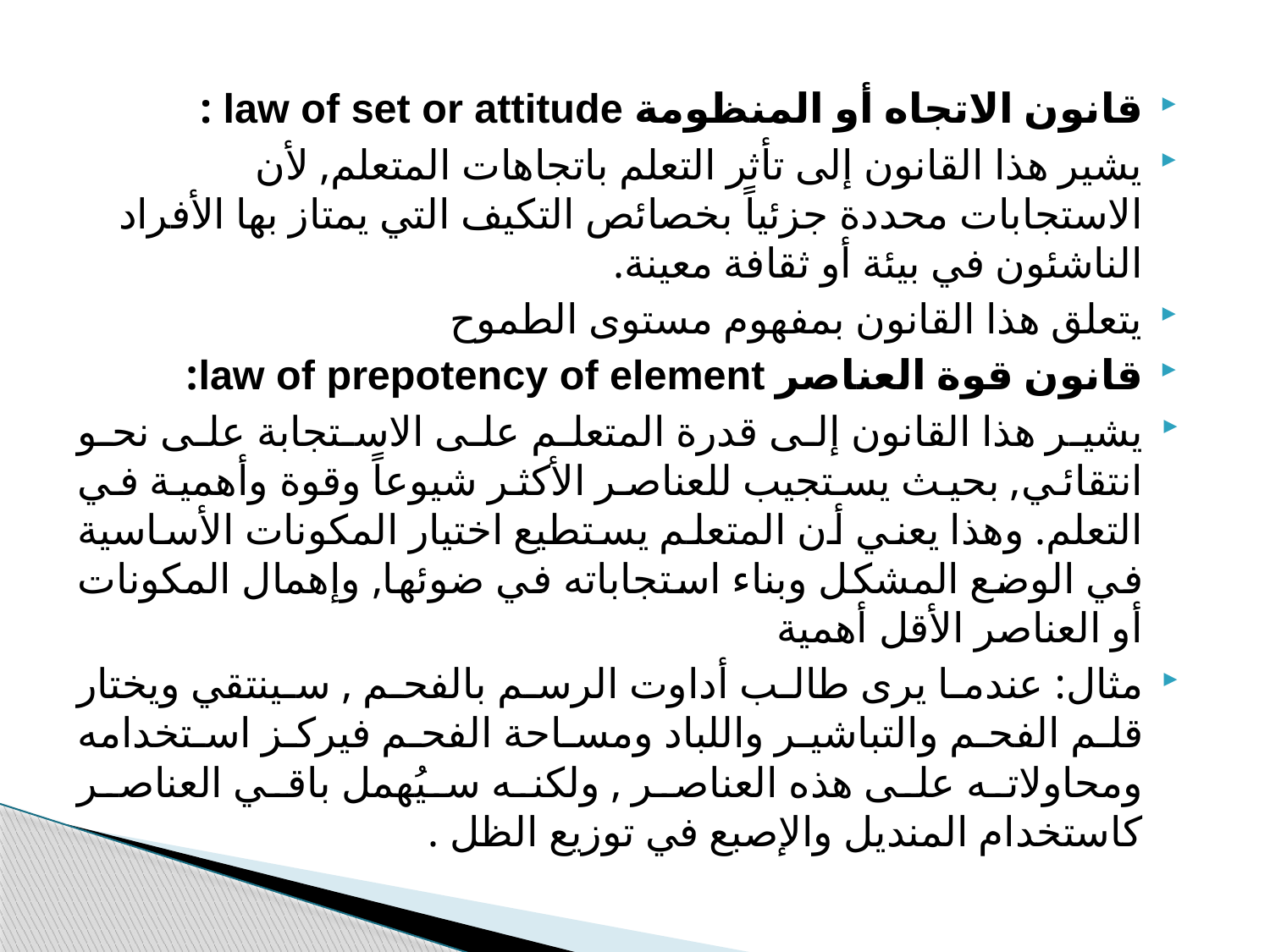

قانون الاتجاه أو المنظومة law of set or attitude :
يشير هذا القانون إلى تأثر التعلم باتجاهات المتعلم, لأن الاستجابات محددة جزئياً بخصائص التكيف التي يمتاز بها الأفراد الناشئون في بيئة أو ثقافة معينة.
يتعلق هذا القانون بمفهوم مستوى الطموح
قانون قوة العناصر law of prepotency of element:
يشير هذا القانون إلى قدرة المتعلم على الاستجابة على نحو انتقائي, بحيث يستجيب للعناصر الأكثر شيوعاً وقوة وأهمية في التعلم. وهذا يعني أن المتعلم يستطيع اختيار المكونات الأساسية في الوضع المشكل وبناء استجاباته في ضوئها, وإهمال المكونات أو العناصر الأقل أهمية
مثال: عندما يرى طالب أداوت الرسم بالفحم , سينتقي ويختار قلم الفحم والتباشير واللباد ومساحة الفحم فيركز استخدامه ومحاولاته على هذه العناصر , ولكنه سيُهمل باقي العناصر كاستخدام المنديل والإصبع في توزيع الظل .